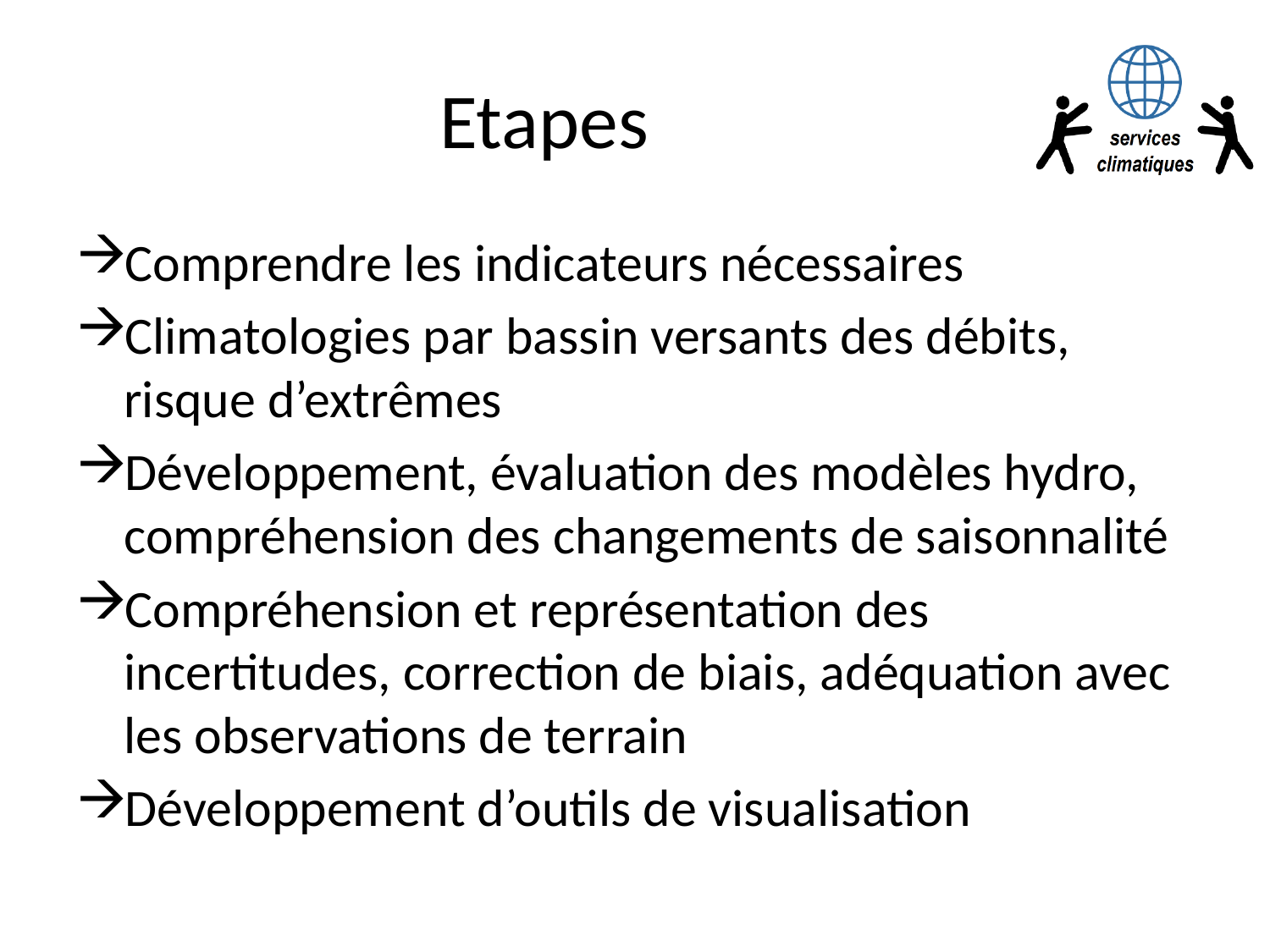

# Etapes
Comprendre les indicateurs nécessaires
Climatologies par bassin versants des débits, risque d’extrêmes
Développement, évaluation des modèles hydro, compréhension des changements de saisonnalité
Compréhension et représentation des incertitudes, correction de biais, adéquation avec les observations de terrain
Développement d’outils de visualisation